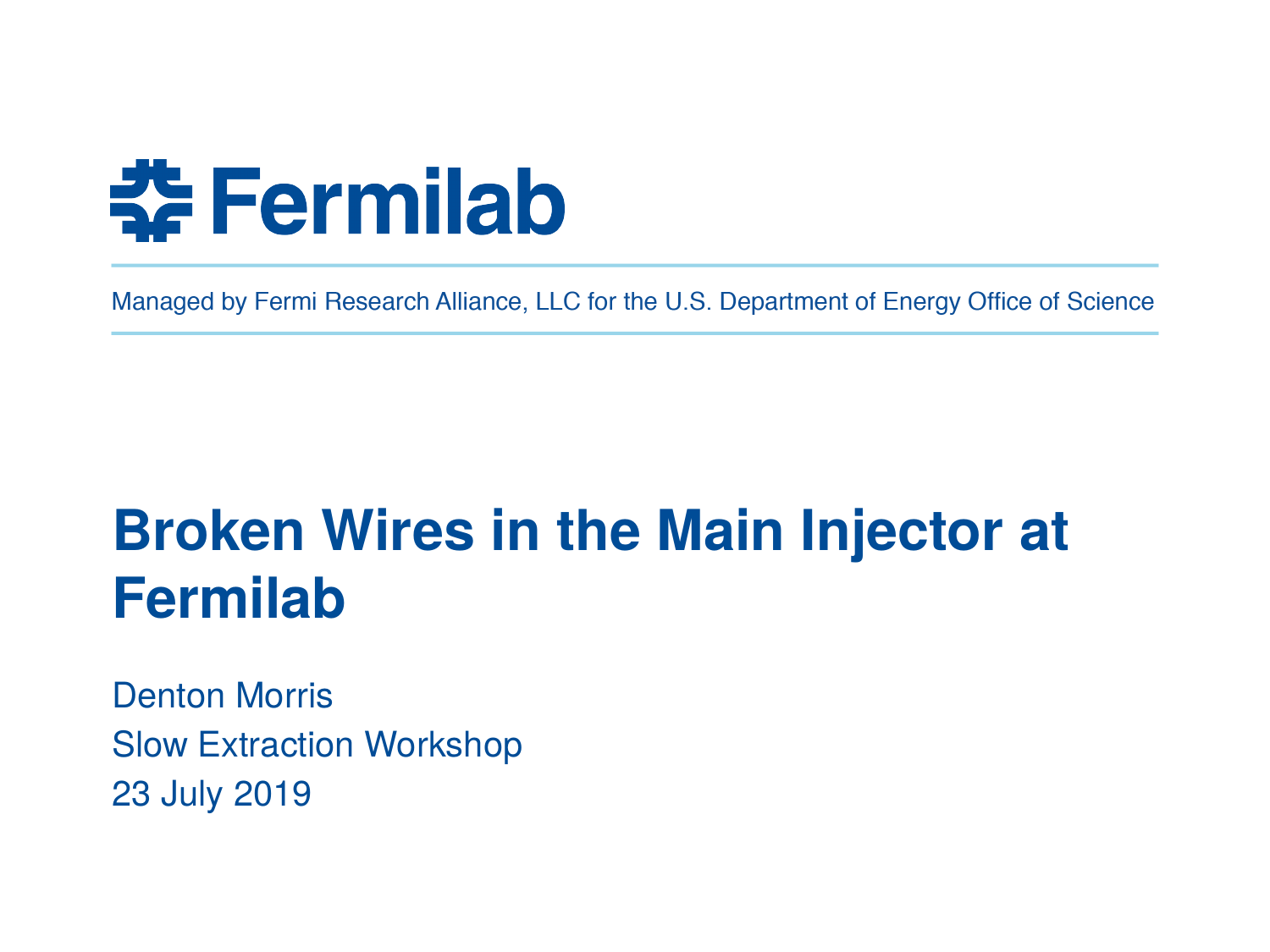

# Broken Wires in the Main Injector at Fermilab
Denton Morris
Slow Extraction Workshop
23 July 2019